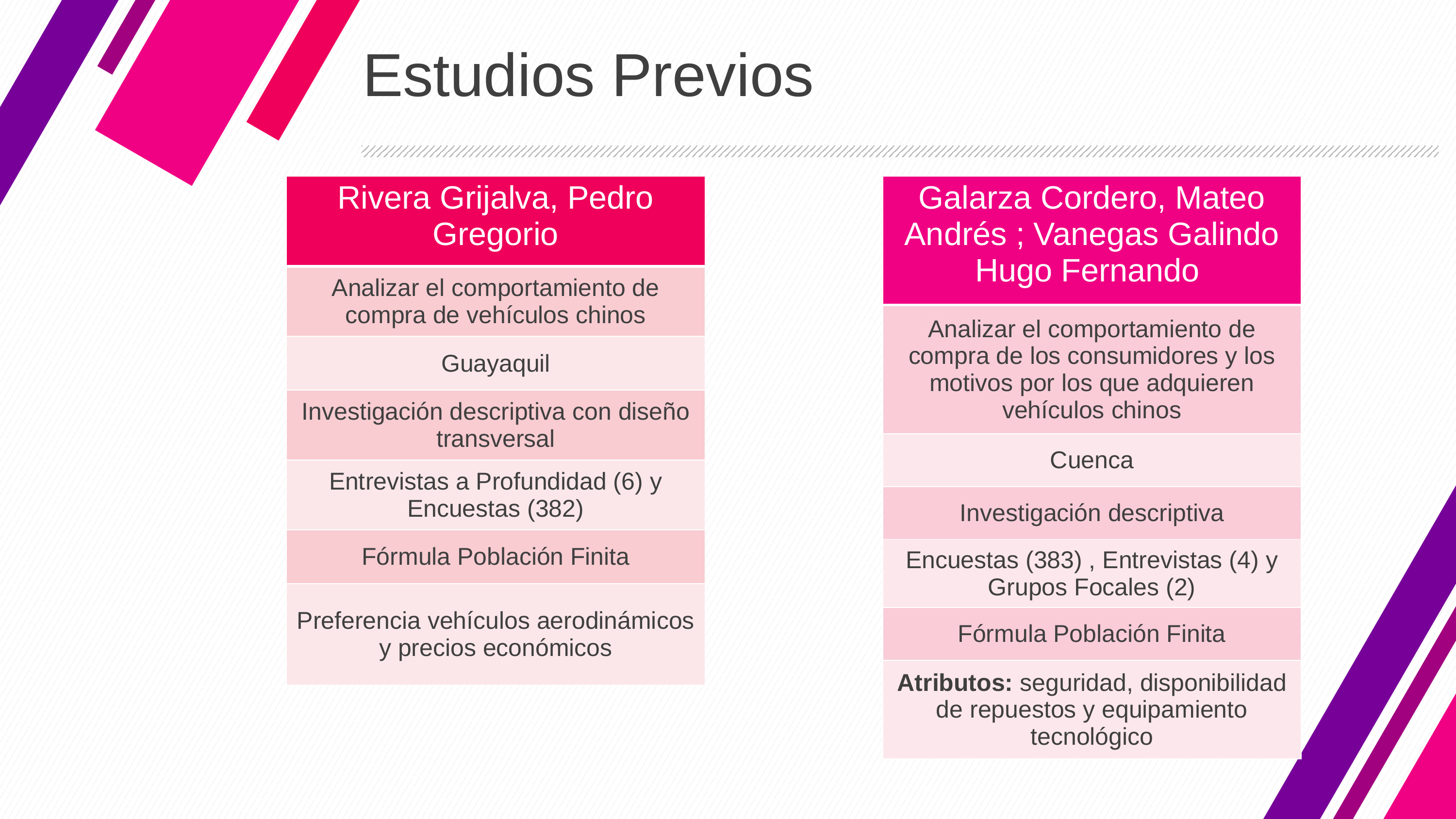

# Estudios Previos

| Rivera Grijalva, Pedro Gregorio |
| --- |
| Analizar el comportamiento de compra de vehículos chinos |
| Guayaquil |
| Investigación descriptiva con diseño transversal |
| Entrevistas a Profundidad (6) y Encuestas (382) |
| Fórmula Población Finita |
| Preferencia vehículos aerodinámicos y precios económicos |
| Galarza Cordero, Mateo Andrés ; Vanegas Galindo Hugo Fernando |
| --- |
| Analizar el comportamiento de compra de los consumidores y los motivos por los que adquieren vehículos chinos |
| Cuenca |
| Investigación descriptiva |
| Encuestas (383) , Entrevistas (4) y Grupos Focales (2) |
| Fórmula Población Finita |
| Atributos: seguridad, disponibilidad de repuestos y equipamiento tecnológico |